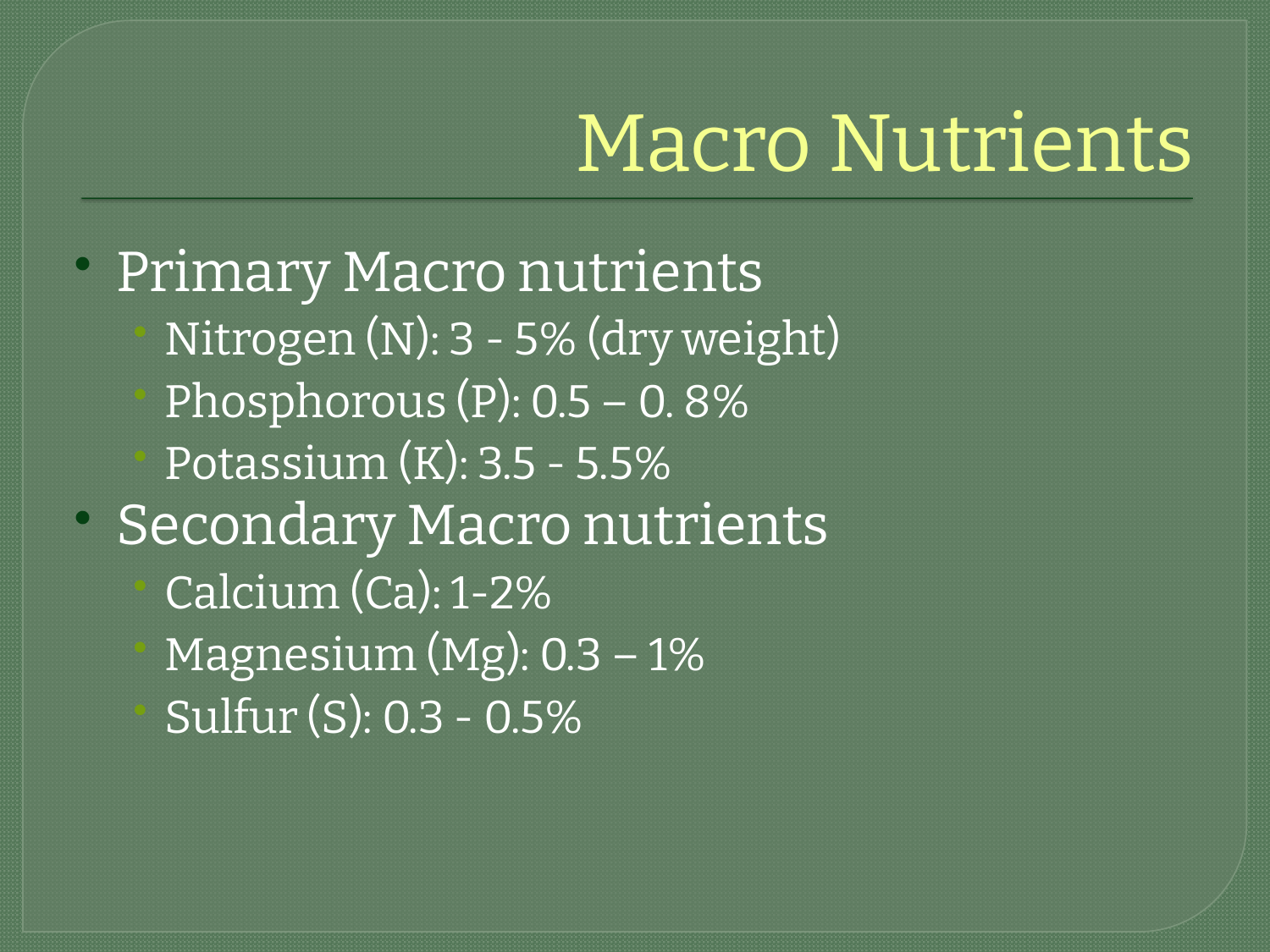

# Macro Nutrients
Primary Macro nutrients
Nitrogen (N): 3 - 5% (dry weight)
Phosphorous (P): 0.5 – 0. 8%
Potassium (K): 3.5 - 5.5%
Secondary Macro nutrients
Calcium (Ca): 1-2%
Magnesium (Mg): 0.3 – 1%
Sulfur (S): 0.3 - 0.5%